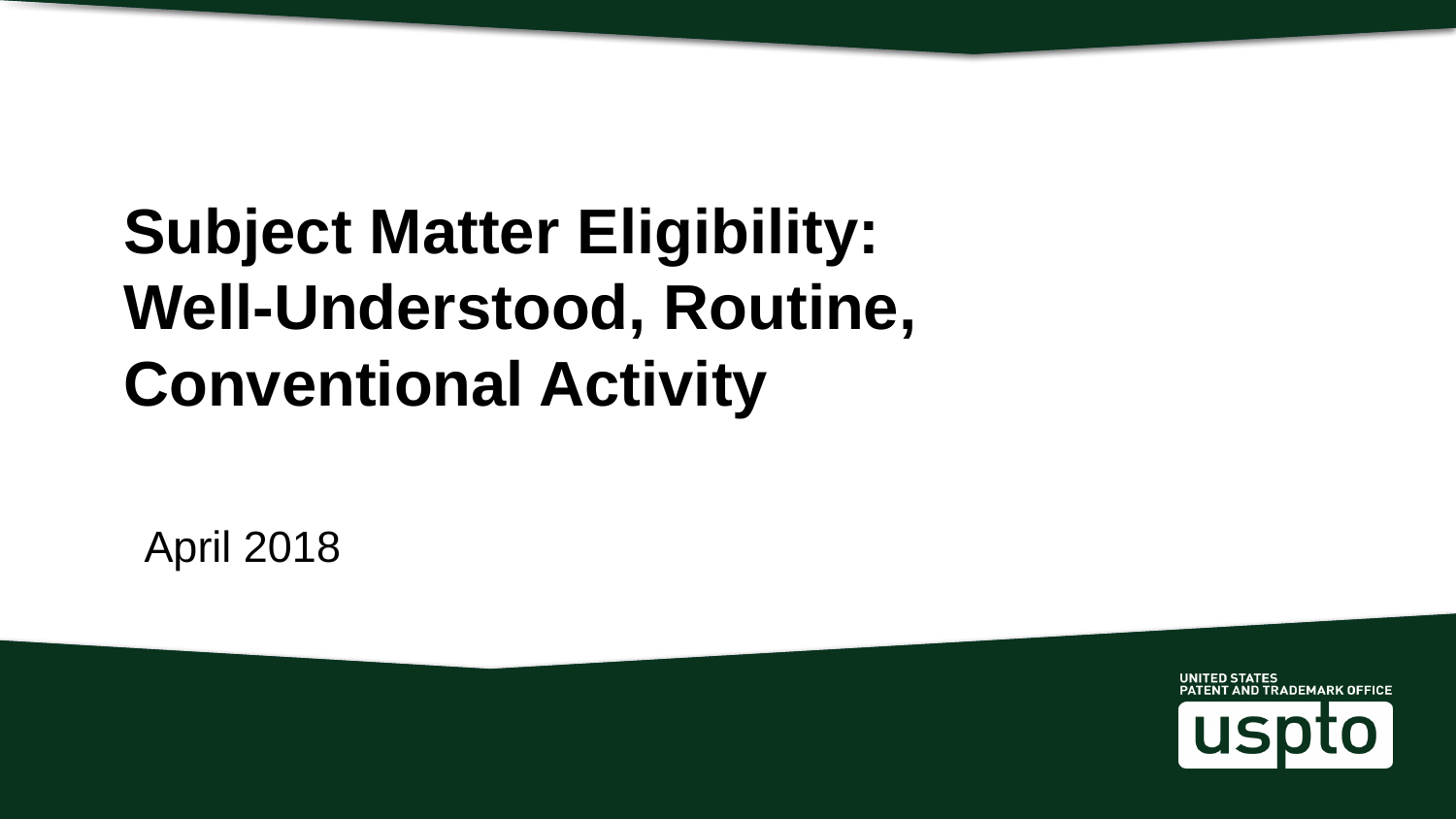

# Subject Matter Eligibility: Well-Understood, Routine, Conventional Activity

April 2018